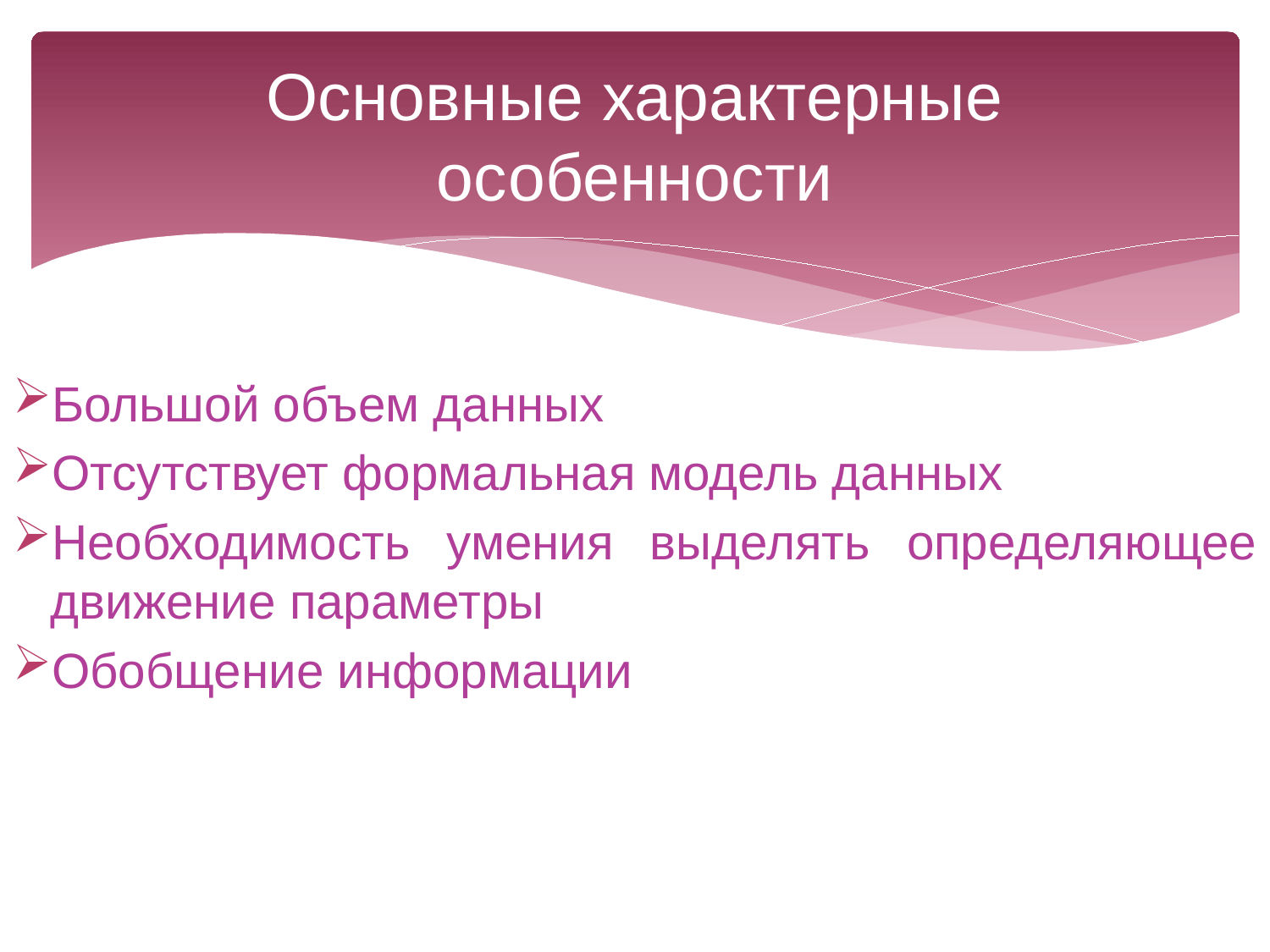

# Основные характерные особенности
Большой объем данных
Отсутствует формальная модель данных
Необходимость умения выделять определяющее движение параметры
Обобщение информации